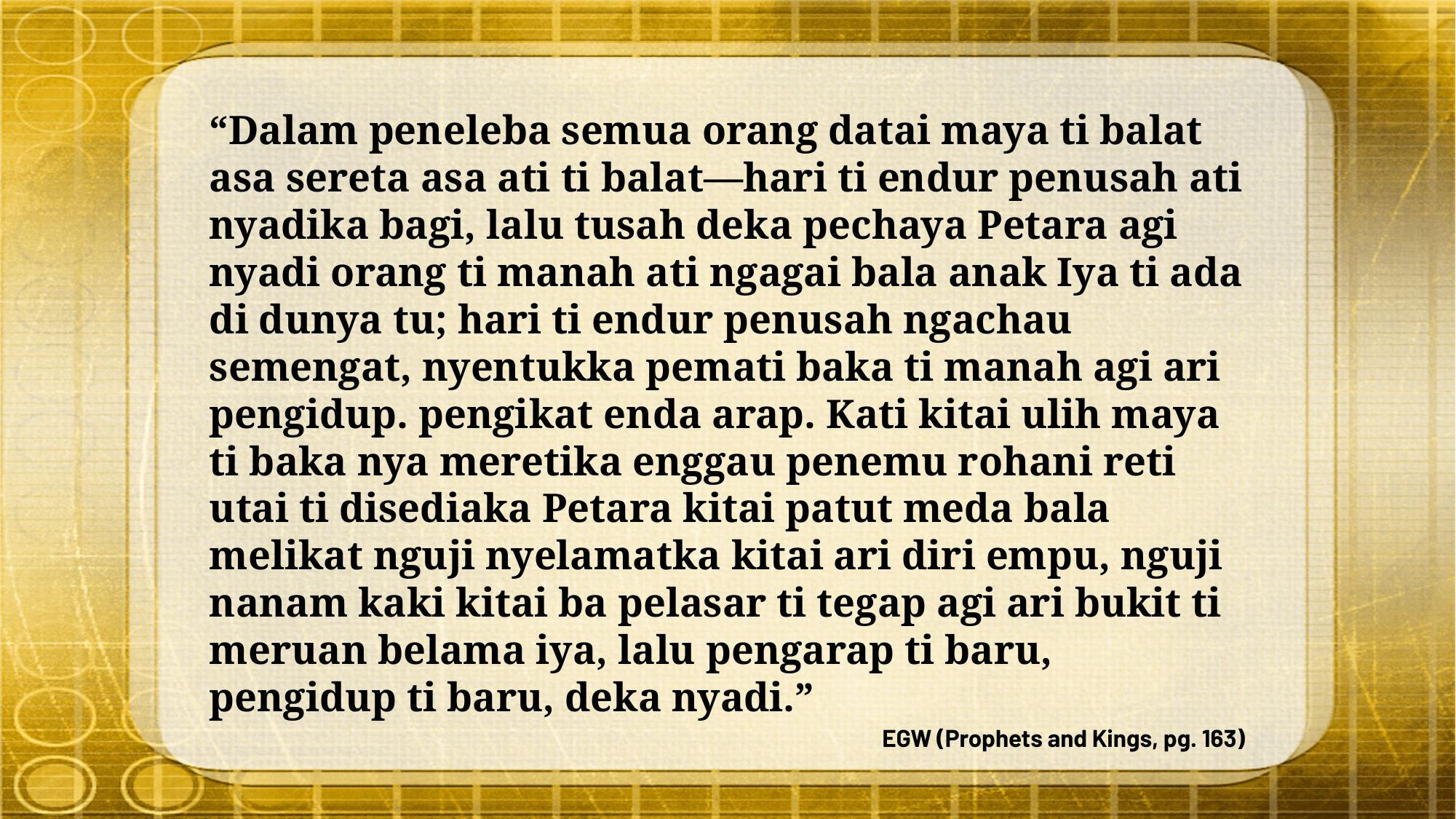

“Dalam peneleba semua orang datai maya ti balat asa sereta asa ati ti balat—hari ti endur penusah ati nyadika bagi, lalu tusah deka pechaya Petara agi nyadi orang ti manah ati ngagai bala anak Iya ti ada di dunya tu; hari ti endur penusah ngachau semengat, nyentukka pemati baka ti manah agi ari pengidup. pengikat enda arap. Kati kitai ulih maya ti baka nya meretika enggau penemu rohani reti utai ti disediaka Petara kitai patut meda bala melikat nguji nyelamatka kitai ari diri empu, nguji nanam kaki kitai ba pelasar ti tegap agi ari bukit ti meruan belama iya, lalu pengarap ti baru, pengidup ti baru, deka nyadi.”
EGW (Prophets and Kings, pg. 163)